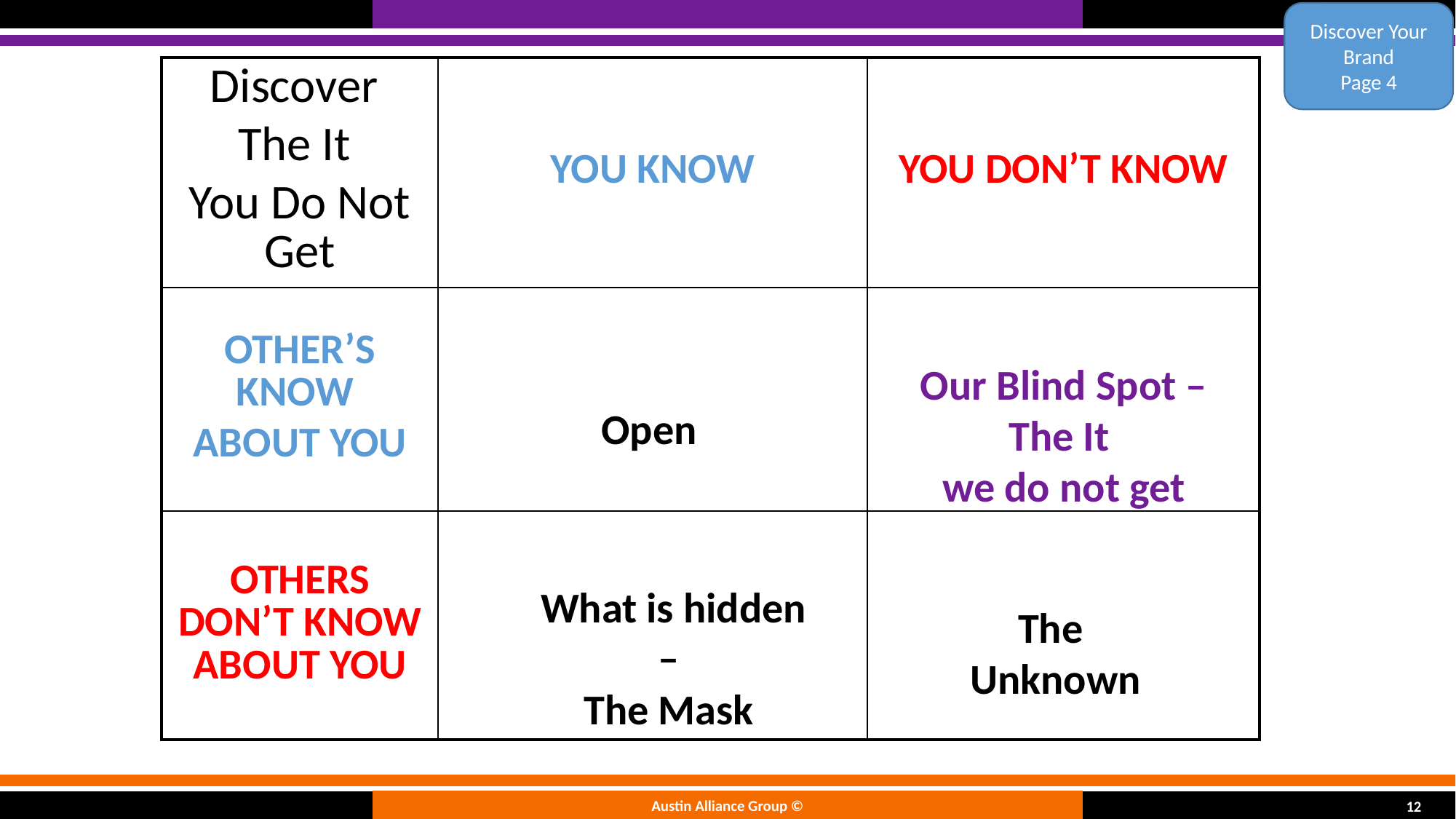

Discover Your Brand
Page 4
| Discover The It You Do Not Get | YOU KNOW | YOU DON’T KNOW |
| --- | --- | --- |
| OTHER’S KNOW ABOUT YOU |  |  |
| OTHERS DON’T KNOW ABOUT YOU |  |  |
Our Blind Spot – The It
we do not get
Open
What is hidden –
The Mask
The
Unknown
Austin Alliance Group ©
12